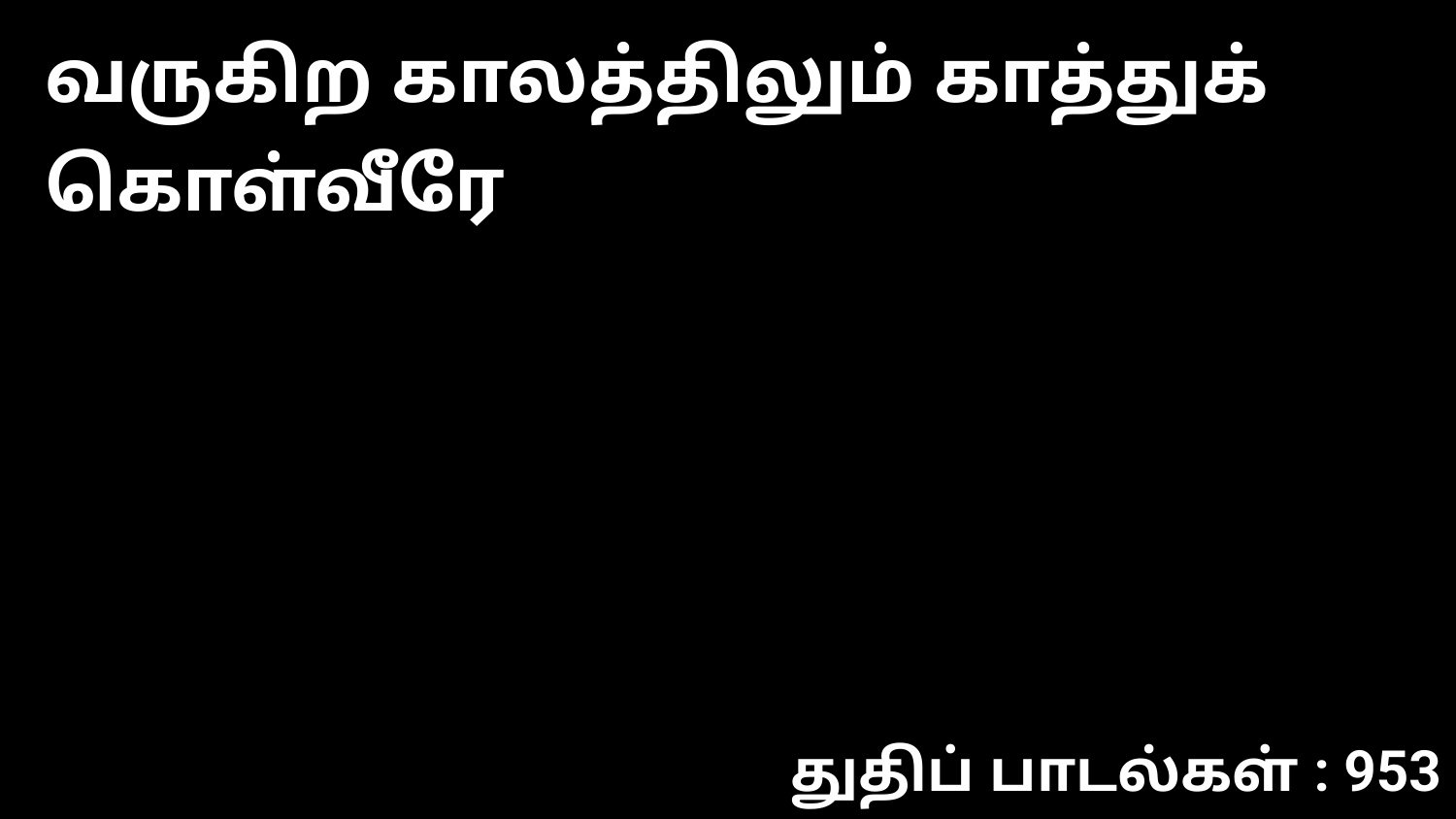

வருகிற காலத்திலும் காத்துக் கொள்வீரே
துதிப் பாடல்கள் : 953